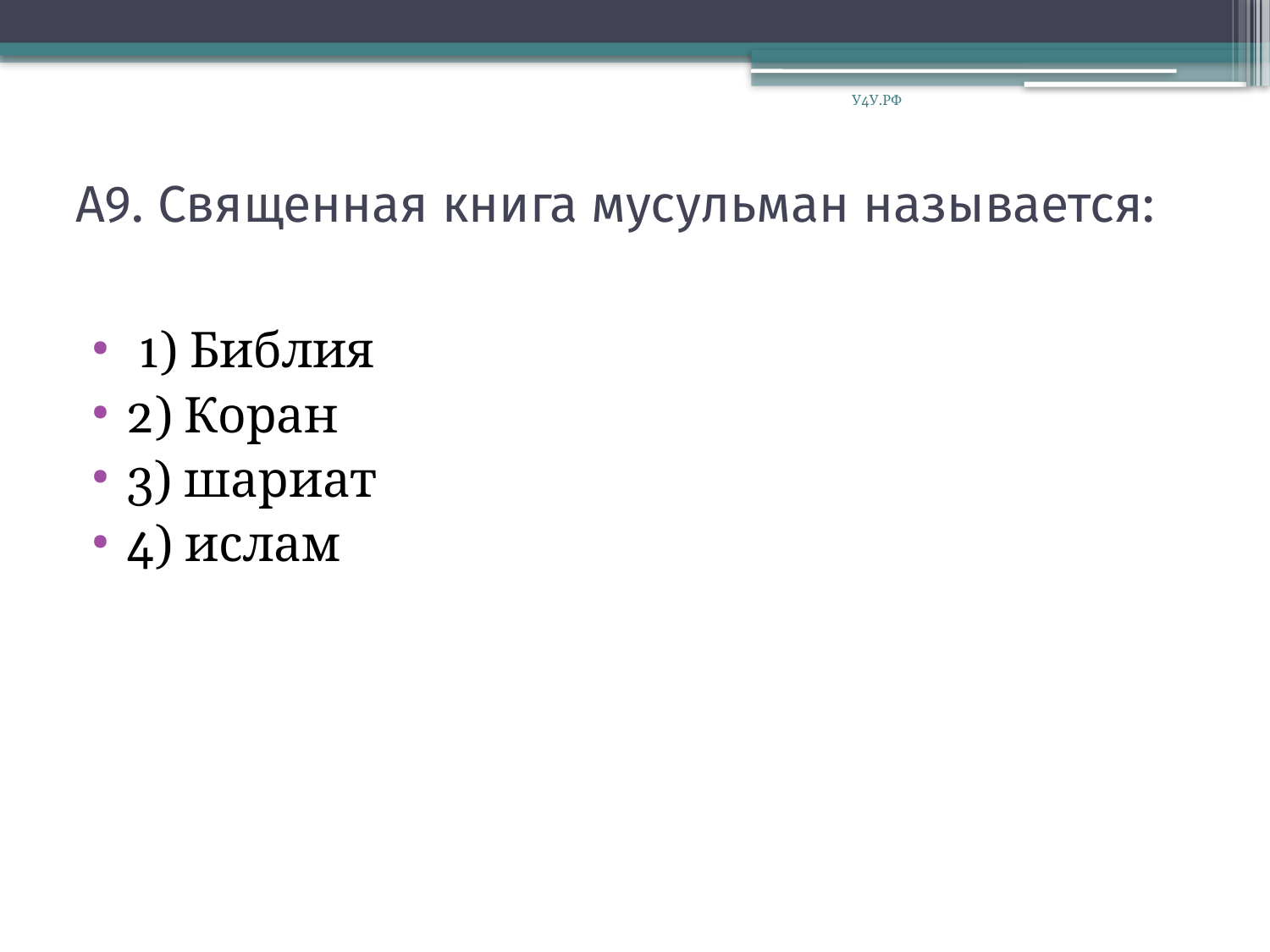

У4У.РФ
# А9. Священная книга мусульман называется:
 1) Библия
2) Коран
3) шариат
4) ислам